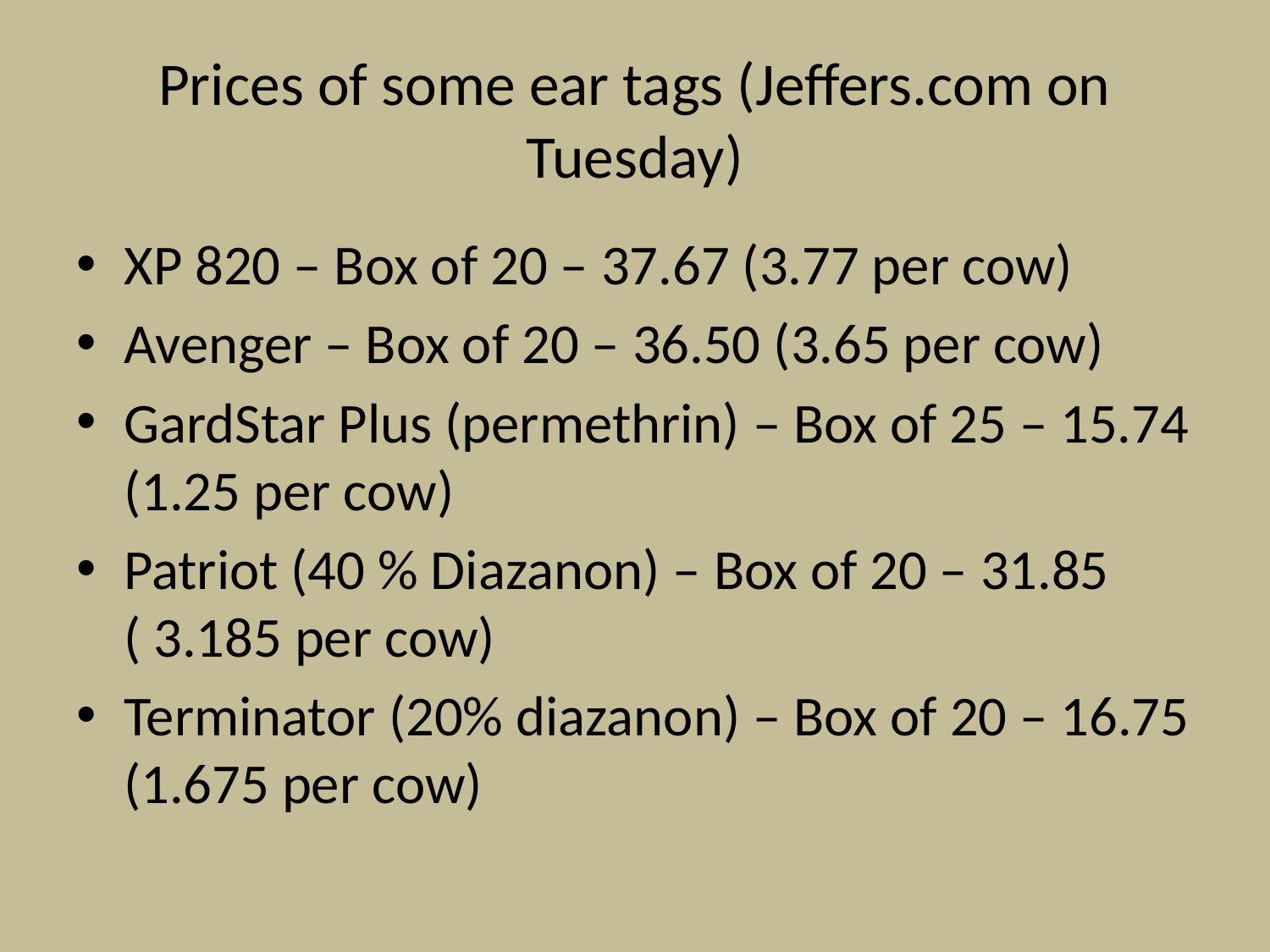

# Prices of some ear tags (Jeffers.com on Tuesday)
XP 820 – Box of 20 – 37.67 (3.77 per cow)
Avenger – Box of 20 – 36.50 (3.65 per cow)
GardStar Plus (permethrin) – Box of 25 – 15.74 (1.25 per cow)
Patriot (40 % Diazanon) – Box of 20 – 31.85 ( 3.185 per cow)
Terminator (20% diazanon) – Box of 20 – 16.75 (1.675 per cow)